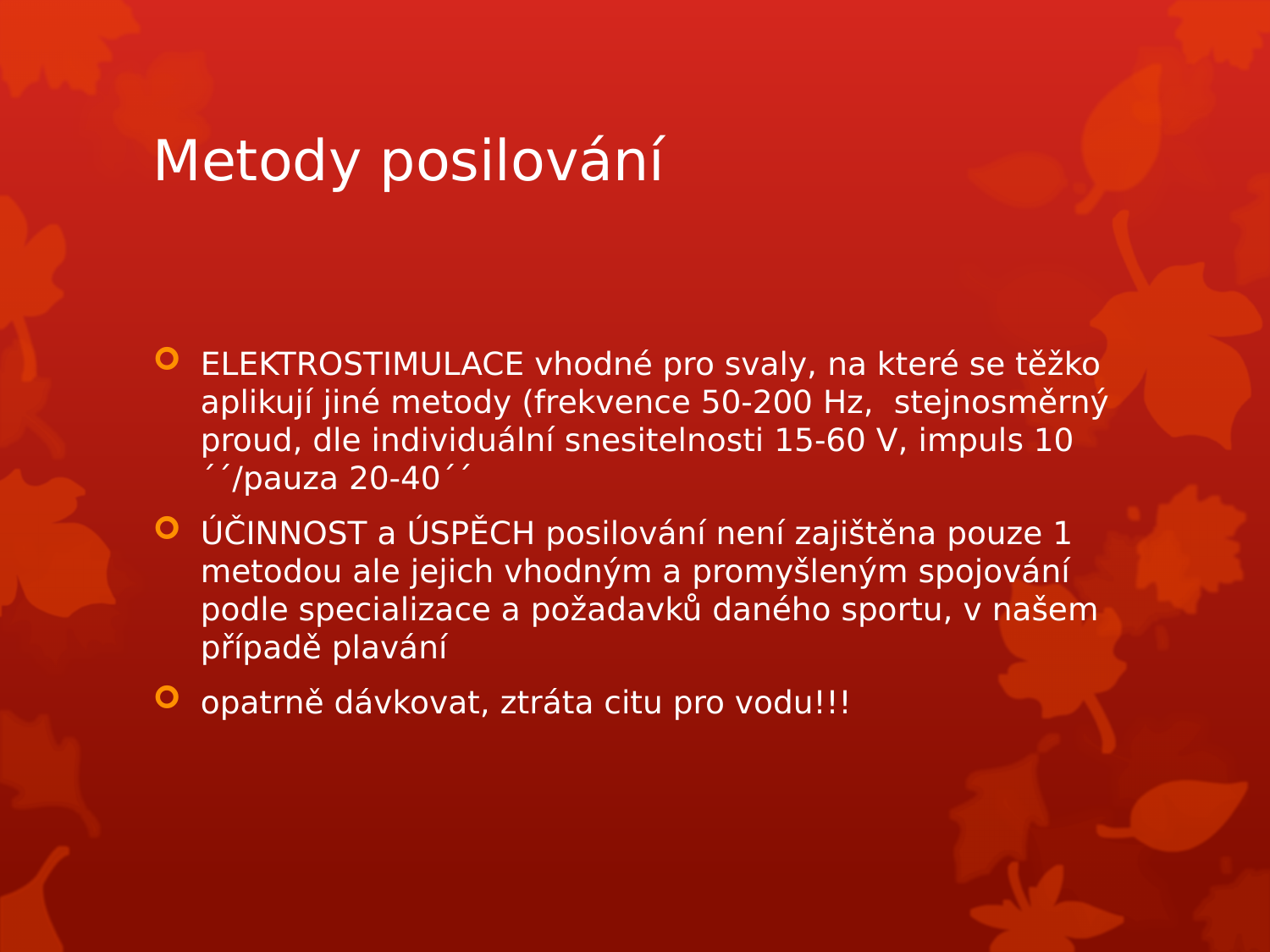

# Metody posilování
ELEKTROSTIMULACE vhodné pro svaly, na které se těžko aplikují jiné metody (frekvence 50-200 Hz,  stejnosměrný proud, dle individuální snesitelnosti 15-60 V, impuls 10´´/pauza 20-40´´
ÚČINNOST a ÚSPĚCH posilování není zajištěna pouze 1 metodou ale jejich vhodným a promyšleným spojování podle specializace a požadavků daného sportu, v našem případě plavání
opatrně dávkovat, ztráta citu pro vodu!!!